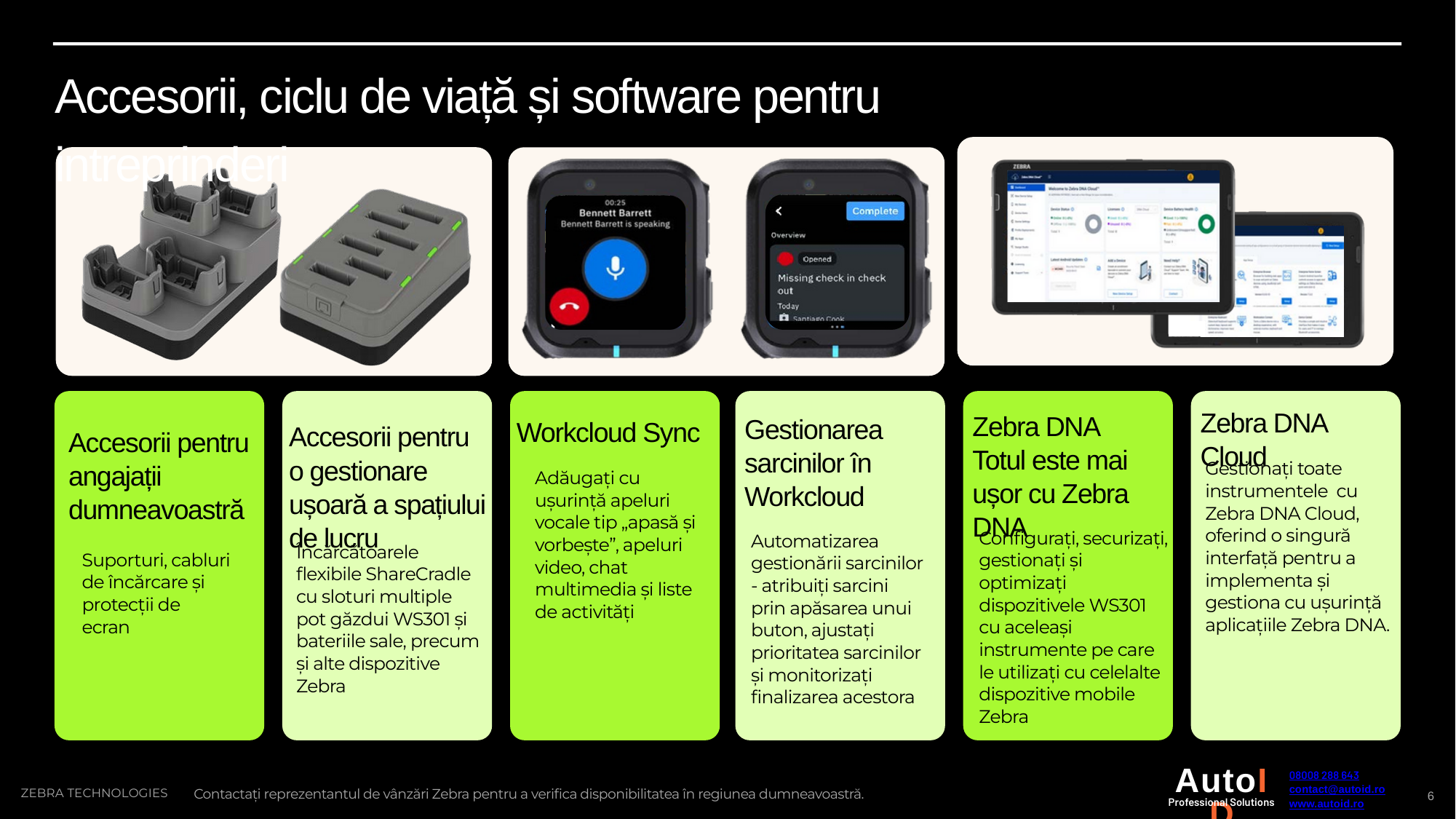

Accesorii, ciclu de viață și software pentru intreprinderi

Zebra DNA Cloud
Zebra DNA
Totul este mai ușor cu Zebra DNA
Gestionarea sarcinilor în Workcloud
Workcloud Sync
Accesorii pentru o gestionare ușoară a spațiului de lucru
Accesorii pentru angajații dumneavoastră
Gestionați toate instrumentele  cu Zebra DNA Cloud, oferind o singură interfață pentru a implementa și gestiona cu ușurință aplicațiile Zebra DNA.

Adăugați cu ușurință apeluri vocale tip „apasă și vorbește”, apeluri video, chat multimedia și liste de activități

Configurați, securizați, gestionați și optimizați dispozitivele WS301 cu aceleași instrumente pe care le utilizați cu celelalte dispozitive mobile Zebra
Automatizarea gestionării sarcinilor - atribuiți sarcini prin apăsarea unui buton, ajustați prioritatea sarcinilor și monitorizați finalizarea acestora
Încărcătoarele flexibile ShareCradle cu sloturi multiple pot găzdui WS301 și bateriile sale, precum și alte dispozitive Zebra
Suporturi, cabluri de încărcare și protecții de ecran
AutoID
08008 288 643
contact@autoid.ro
Professional Solutions
www.autoid.ro
ZEBRA TECHNOLOGIES
Contactați reprezentantul de vânzări Zebra pentru a verifica disponibilitatea în regiunea dumneavoastră.
6